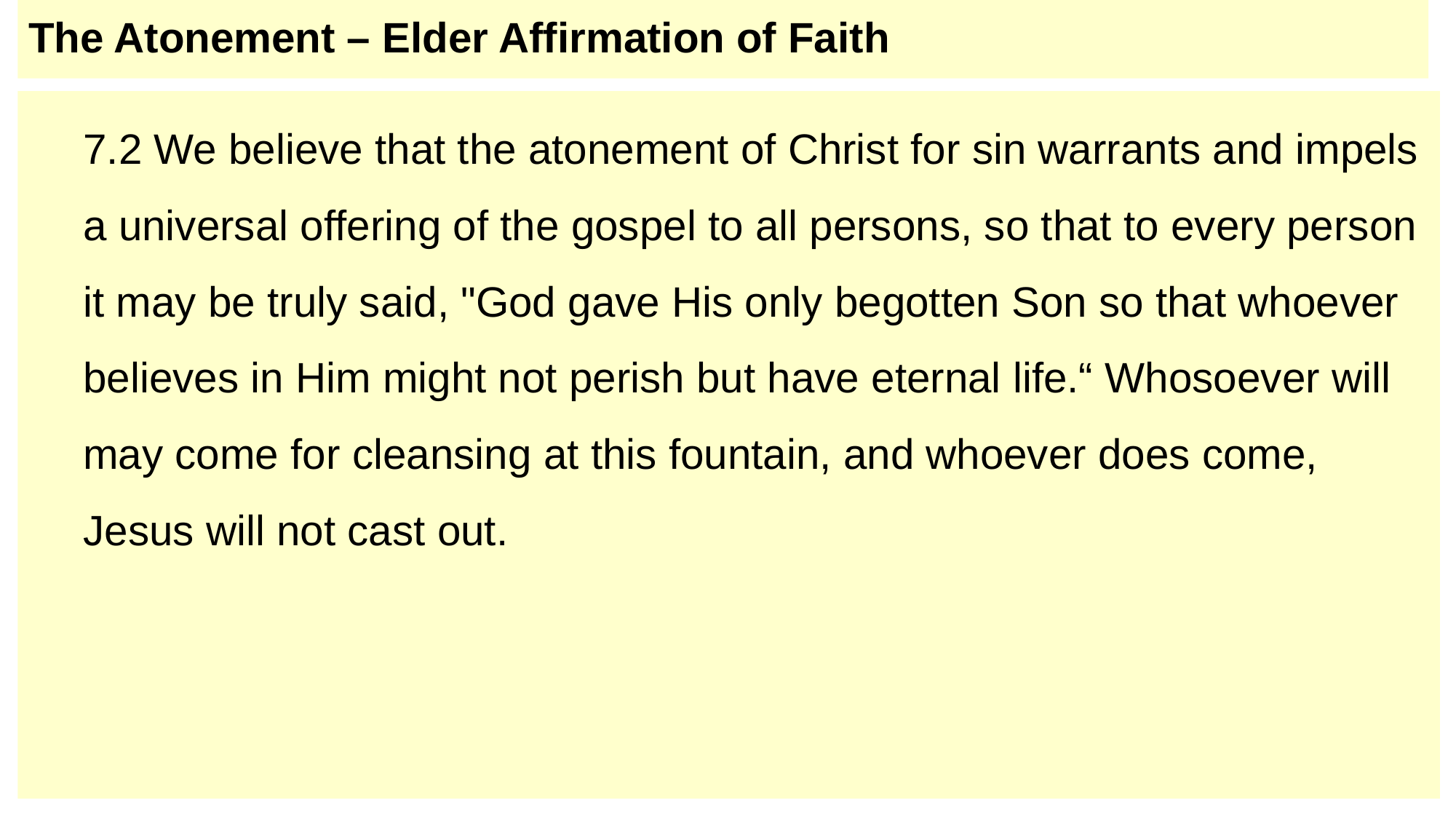

# The Atonement – Elder Affirmation of Faith
7.2 We believe that the atonement of Christ for sin warrants and impels a universal offering of the gospel to all persons, so that to every person it may be truly said, "God gave His only begotten Son so that whoever believes in Him might not perish but have eternal life.“ Whosoever will may come for cleansing at this fountain, and whoever does come, Jesus will not cast out.